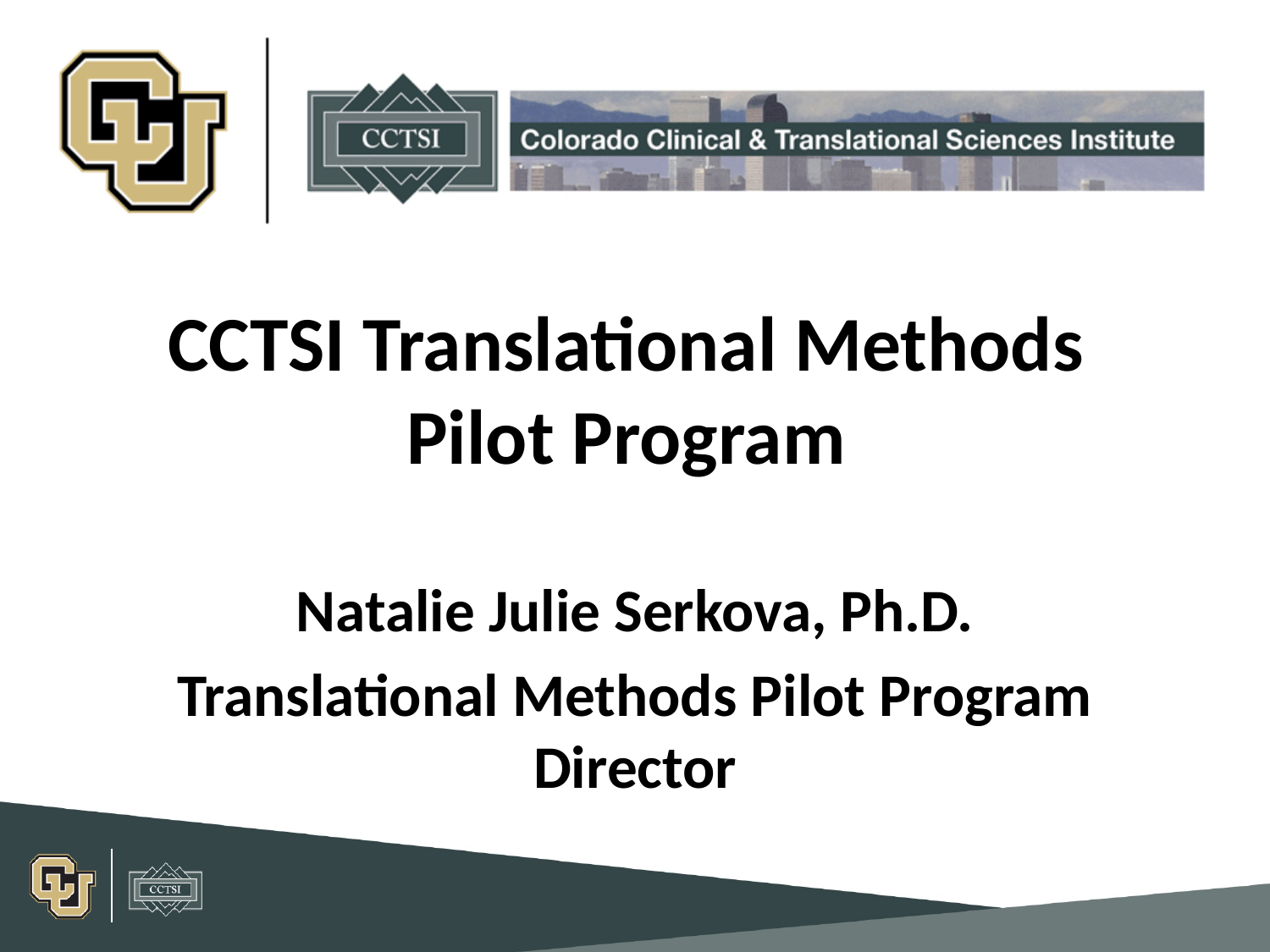

CCTSI Translational Methods
Pilot Program
Natalie Julie Serkova, Ph.D.
Translational Methods Pilot Program Director